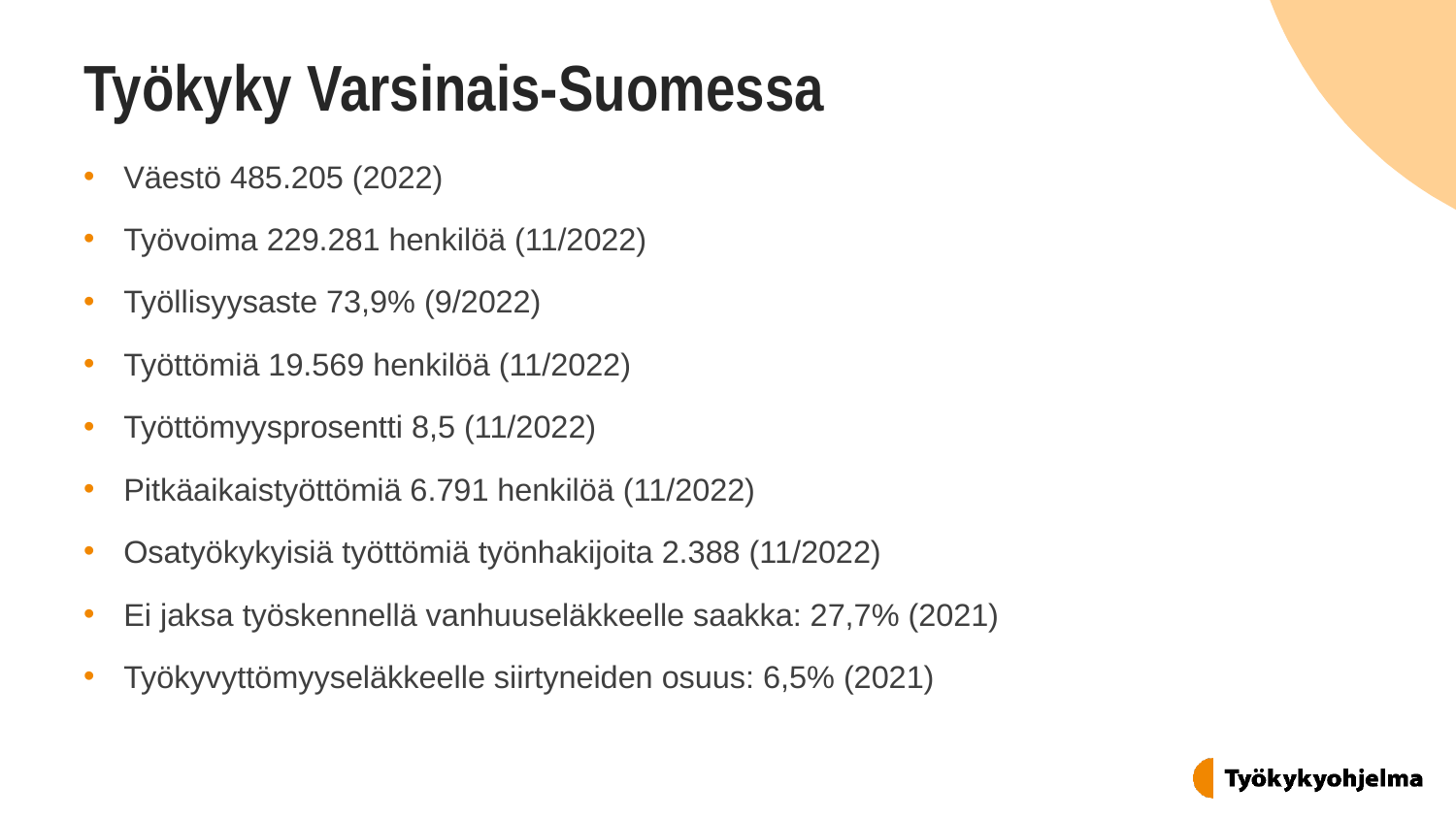

# Työkyky Varsinais-Suomessa
Väestö 485.205 (2022)
Työvoima 229.281 henkilöä (11/2022)
Työllisyysaste 73,9% (9/2022)
Työttömiä 19.569 henkilöä (11/2022)
Työttömyysprosentti 8,5 (11/2022)
Pitkäaikaistyöttömiä 6.791 henkilöä (11/2022)
Osatyökykyisiä työttömiä työnhakijoita 2.388 (11/2022)
Ei jaksa työskennellä vanhuuseläkkeelle saakka: 27,7% (2021)
Työkyvyttömyyseläkkeelle siirtyneiden osuus: 6,5% (2021)